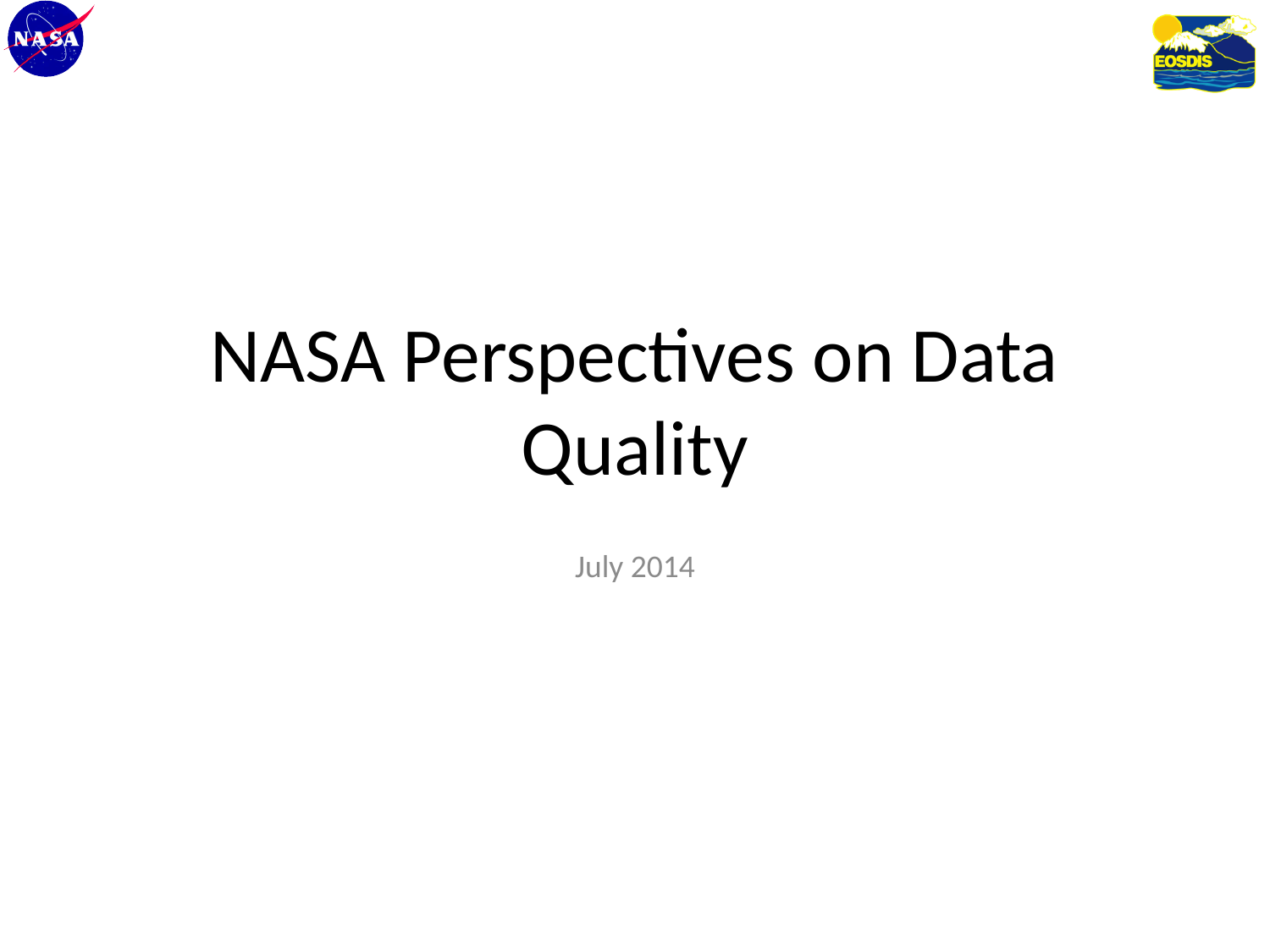

# NASA Perspectives on Data Quality
July 2014